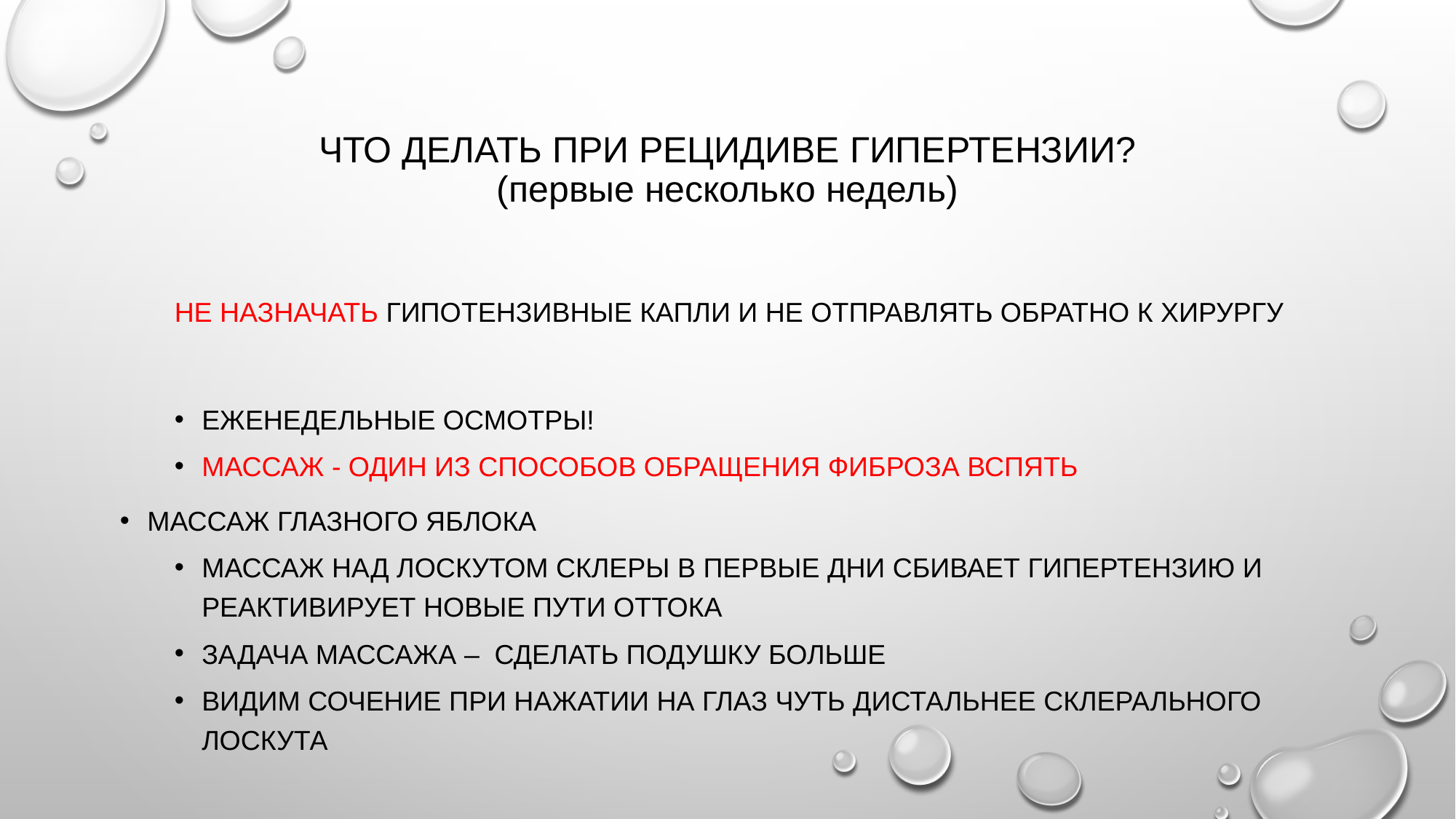

# ЧТО ДЕЛАТЬ ПРИ РЕЦИДИВЕ ГИПЕРТЕНЗИИ? (первые несколько недель)
НЕ назначать гипотензивные капли и не отправлять обратно к хирургу

еженедельные осмотры!
Массаж - один из способов обращения фиброза вспять
Массаж глазного яблока
Массаж над лоскутом склеры в первые дни сбивает гипертензию и реактивирует новые пути оттока
Задача массажа –  сделать подушку больше
ВИДИМ сочение при нажатии на глаз чуть дистальнее склерального лоскута